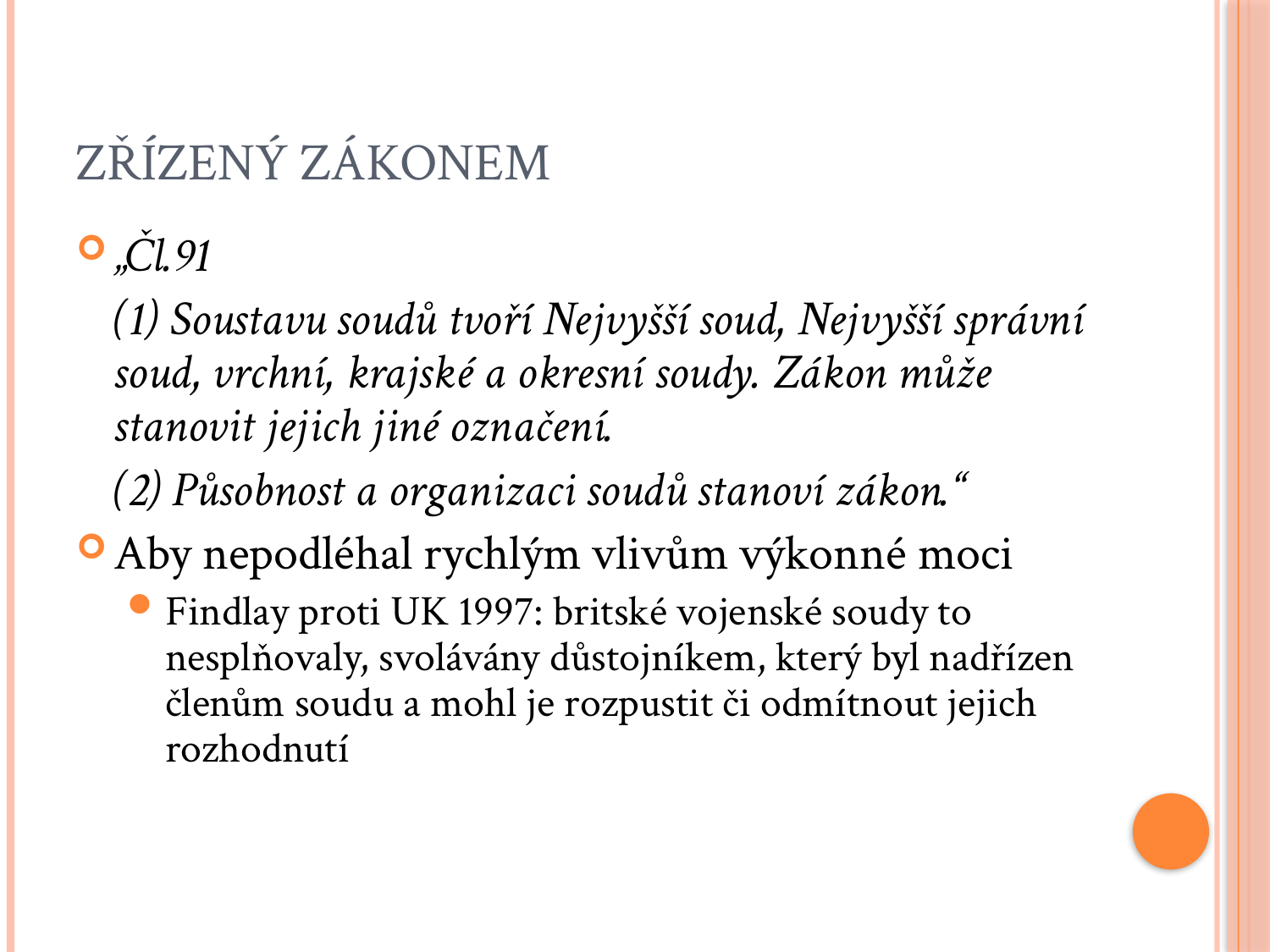

# Zřízený zákonem
„Čl.91
	(1) Soustavu soudů tvoří Nejvyšší soud, Nejvyšší správní soud, vrchní, krajské a okresní soudy. Zákon může stanovit jejich jiné označení.
	(2) Působnost a organizaci soudů stanoví zákon.“
Aby nepodléhal rychlým vlivům výkonné moci
Findlay proti UK 1997: britské vojenské soudy to nesplňovaly, svolávány důstojníkem, který byl nadřízen členům soudu a mohl je rozpustit či odmítnout jejich rozhodnutí